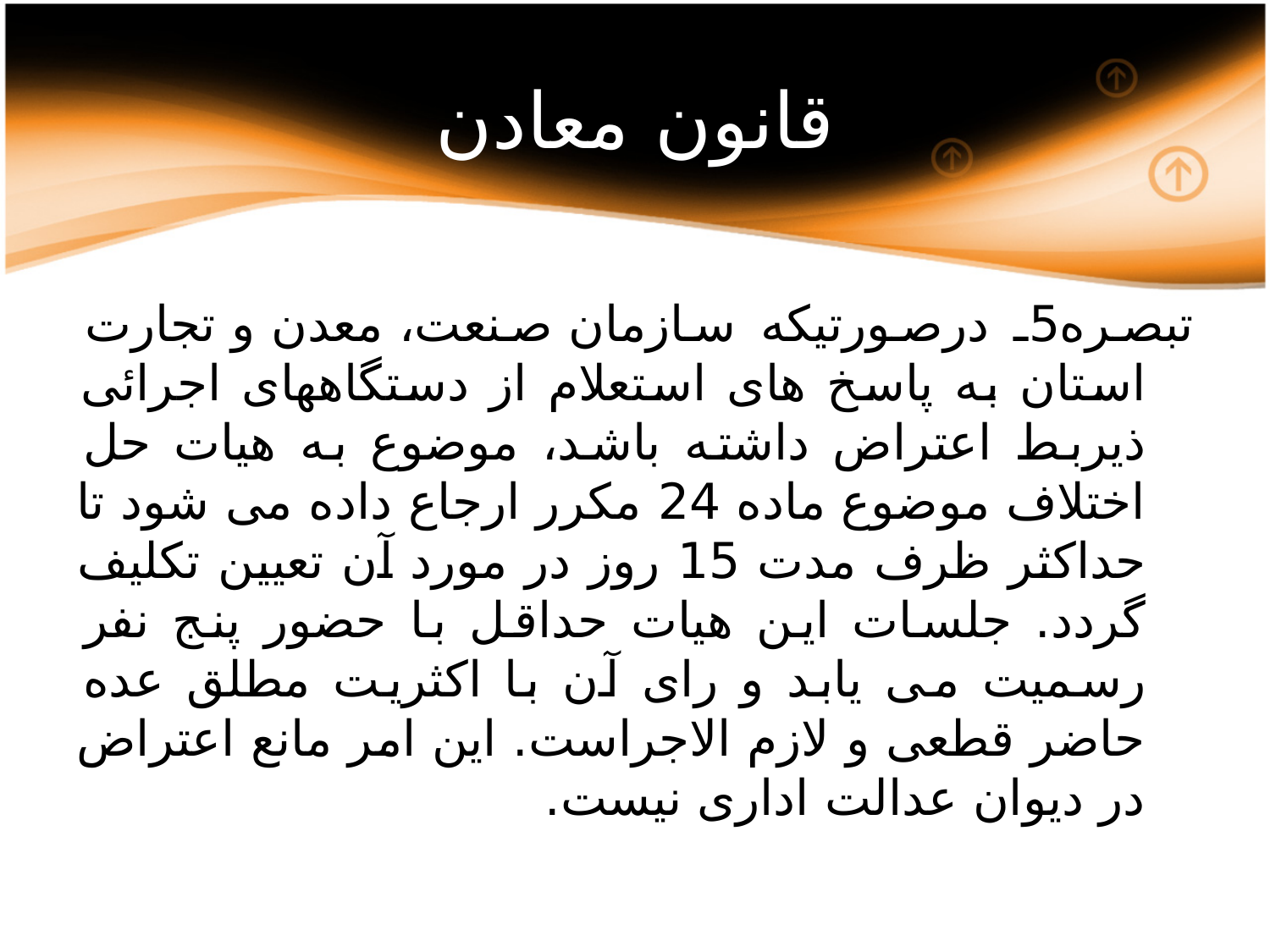

# قانون معادن
تبصره5ـ درصورتیکه سازمان صنعت، معدن و تجارت استان به پاسخ های استعلام از دستگاههای اجرائی ذیربط اعتراض داشته باشد، موضوع به هیات حل اختلاف موضوع ماده 24 مکرر ارجاع داده می شود تا حداکثر ظرف مدت 15 روز در مورد آن تعیین تکلیف گردد. جلسات این هیات حداقل با حضور پنج نفر رسمیت می یابد و رای آن با اکثریت مطلق عده حاضر قطعی و لازم الاجراست. این امر مانع اعتراض در دیوان عدالت اداری نیست.